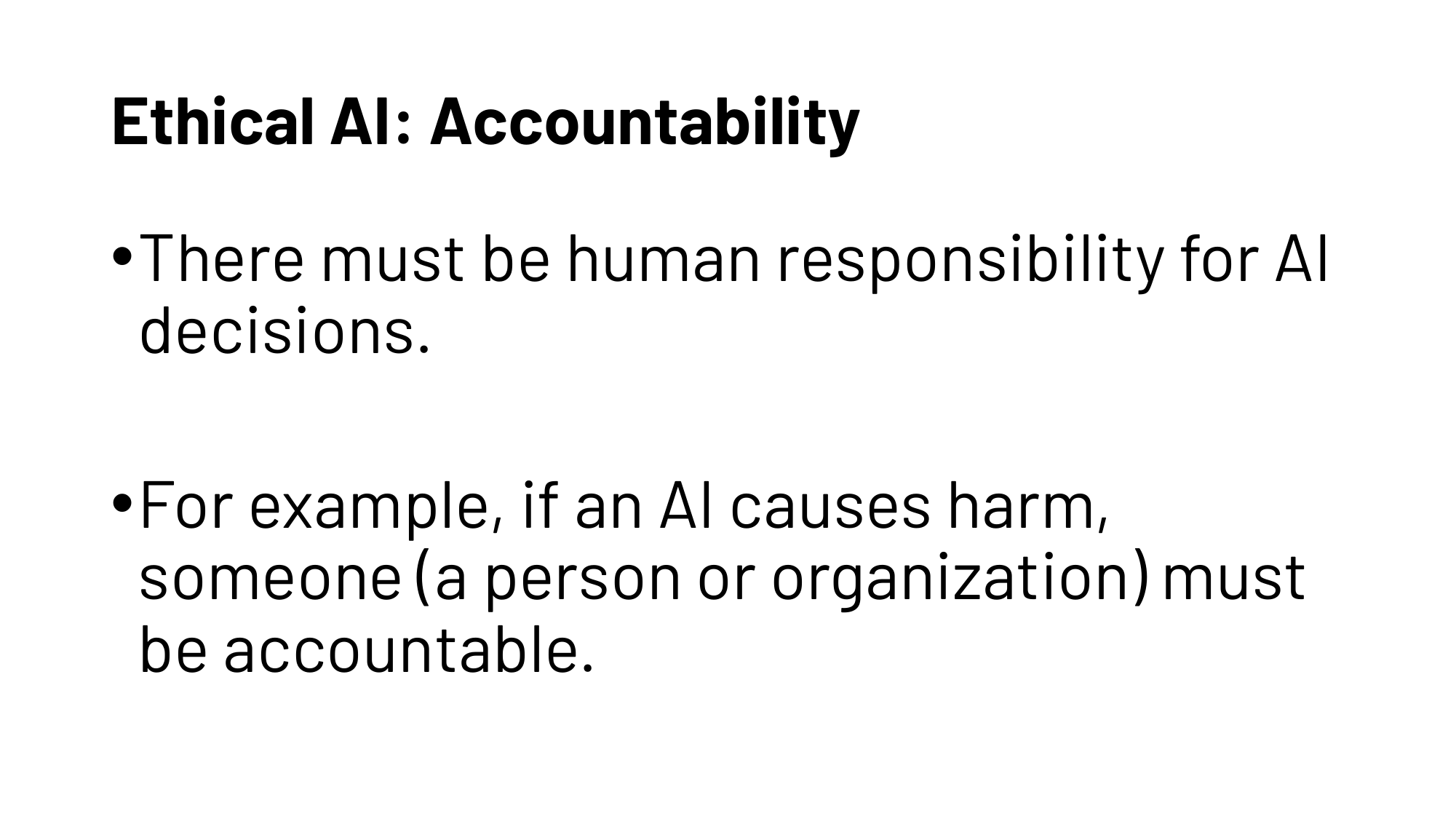

# Ethical AI: Accountability
There must be human responsibility for AI decisions.

For example, if an AI causes harm, someone (a person or organization) must be accountable.